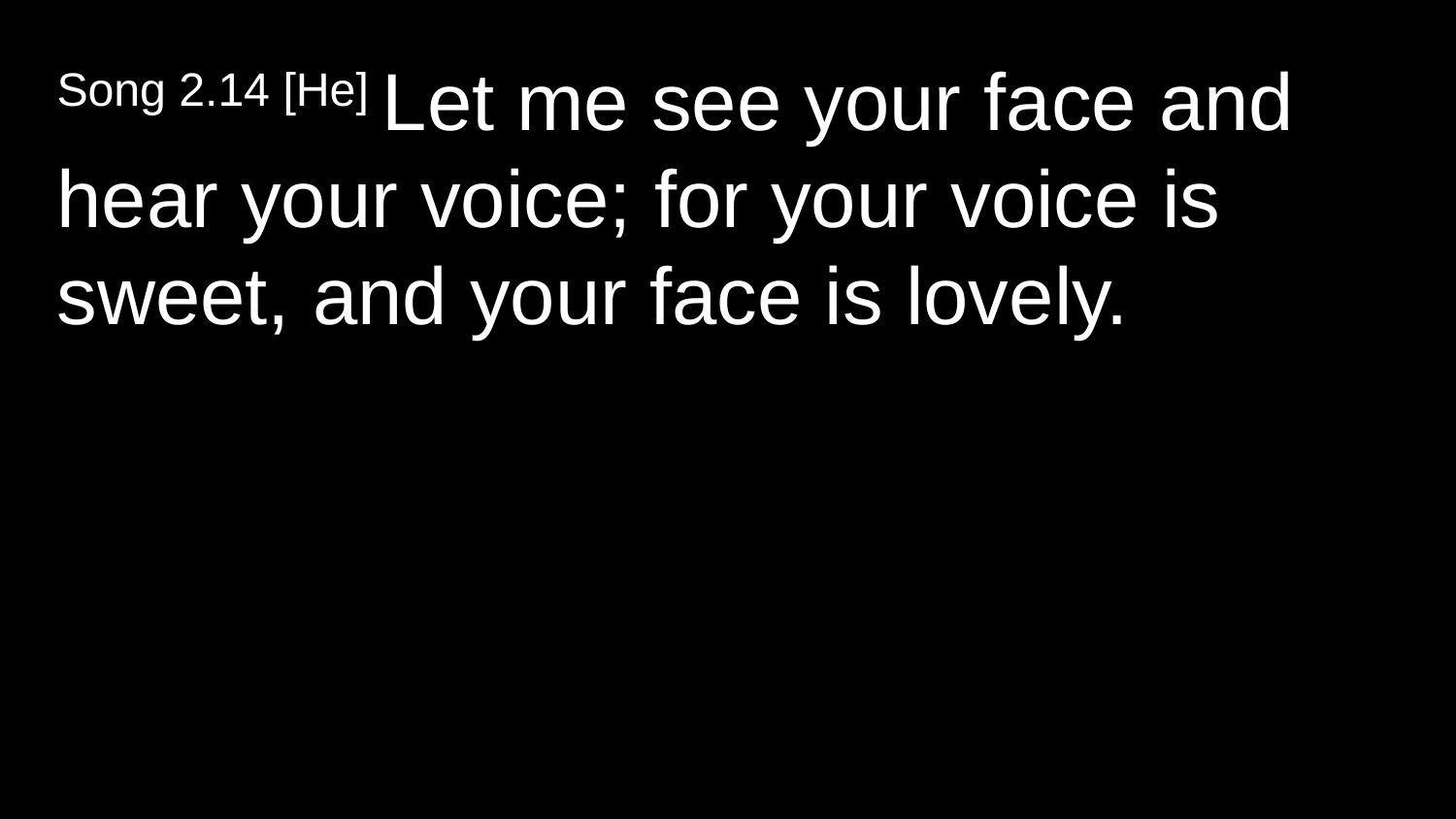

Song 2.14 [He] Let me see your face and hear your voice; for your voice is sweet, and your face is lovely.